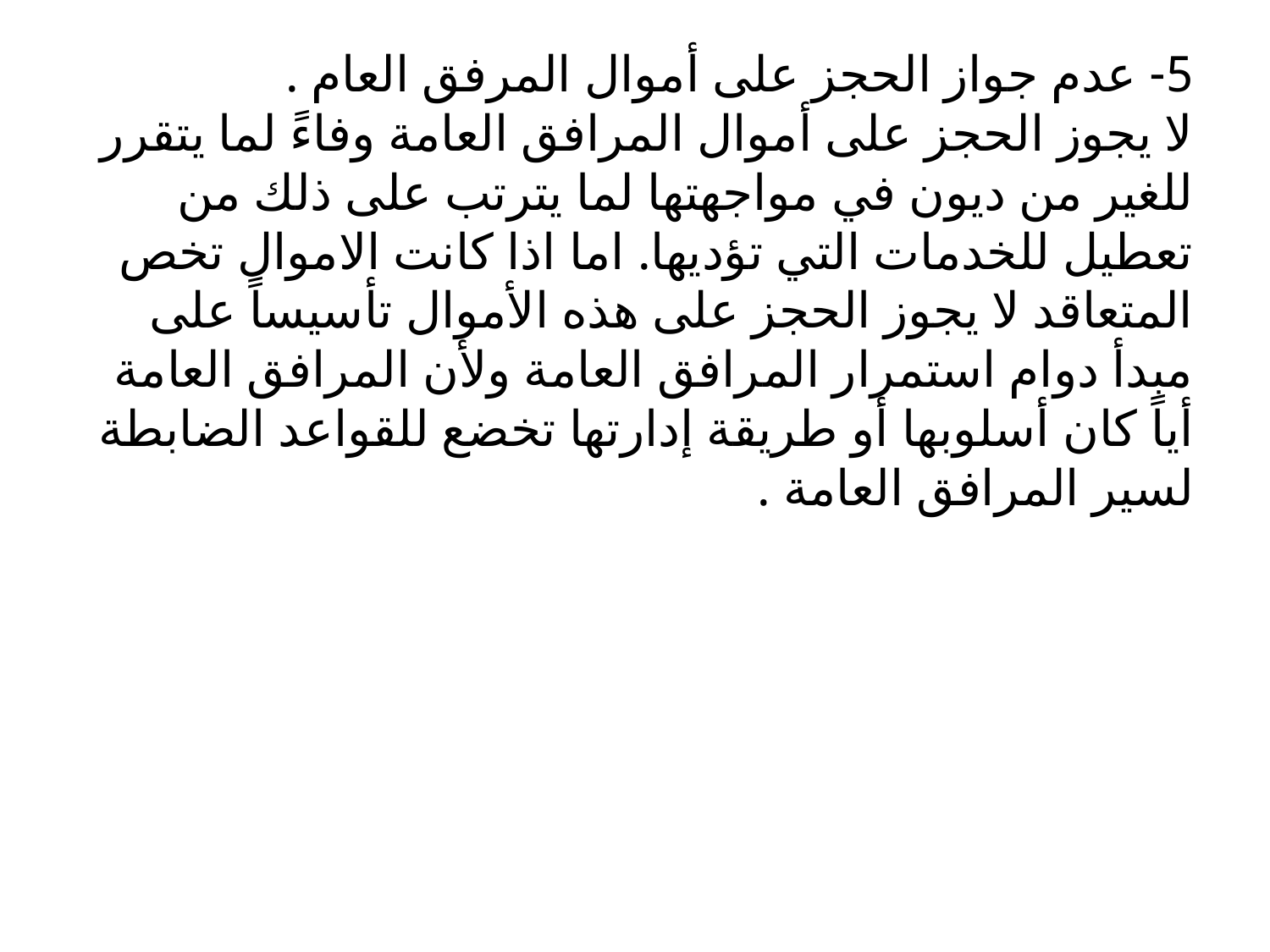

5- عدم جواز الحجز على أموال المرفق العام .
لا يجوز الحجز على أموال المرافق العامة وفاءً لما يتقرر للغير من ديون في مواجهتها لما يترتب على ذلك من تعطيل للخدمات التي تؤديها. اما اذا كانت الاموال تخص المتعاقد لا يجوز الحجز على هذه الأموال تأسيساً على مبدأ دوام استمرار المرافق العامة ولأن المرافق العامة أياً كان أسلوبها أو طريقة إدارتها تخضع للقواعد الضابطة لسير المرافق العامة .